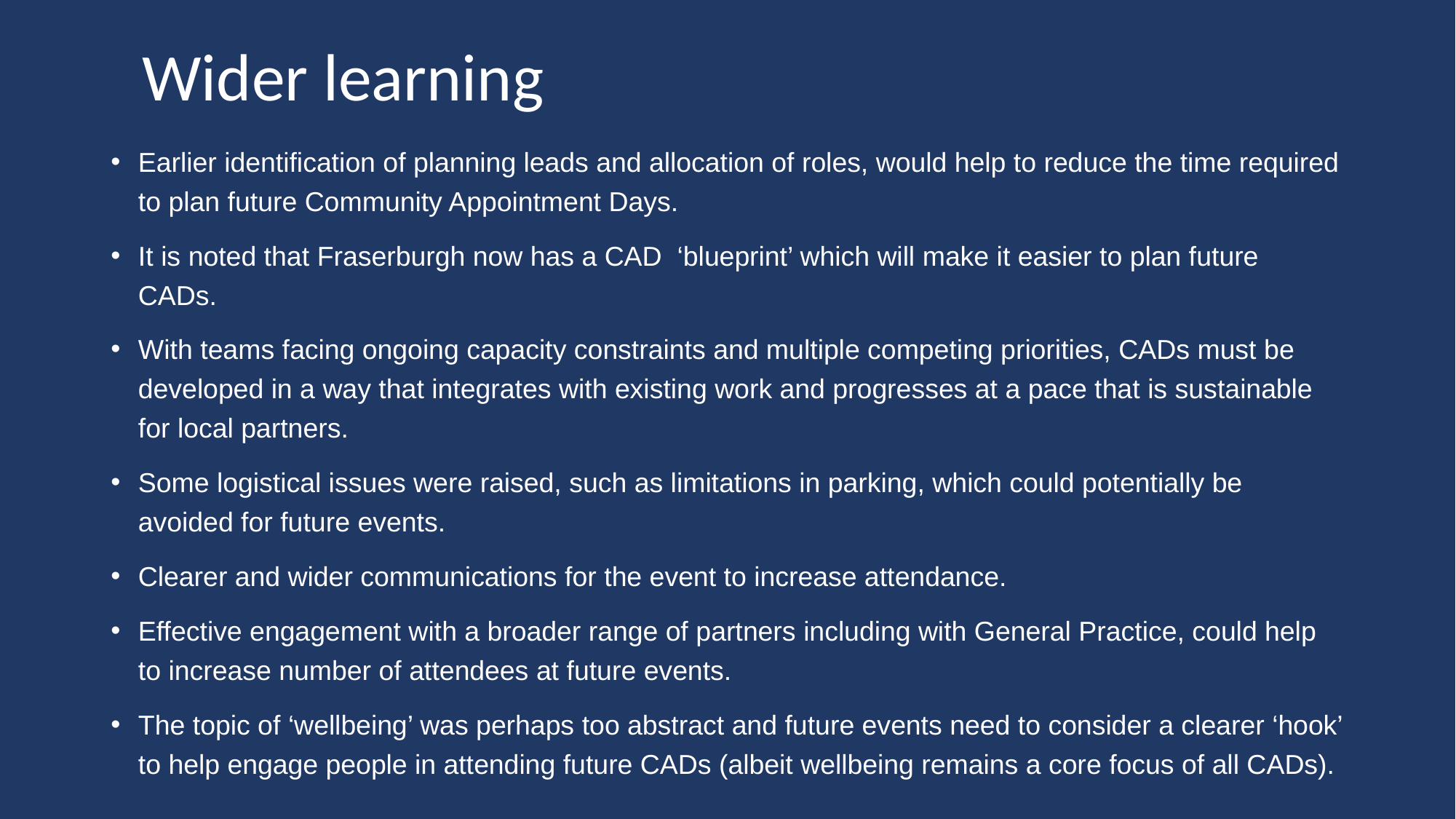

# Wider learning
Earlier identification of planning leads and allocation of roles, would help to reduce the time required to plan future Community Appointment Days.
It is noted that Fraserburgh now has a CAD  ‘blueprint’ which will make it easier to plan future CADs.
With teams facing ongoing capacity constraints and multiple competing priorities, CADs must be developed in a way that integrates with existing work and progresses at a pace that is sustainable for local partners.
Some logistical issues were raised, such as limitations in parking, which could potentially be avoided for future events.
Clearer and wider communications for the event to increase attendance.
Effective engagement with a broader range of partners including with General Practice, could help to increase number of attendees at future events.
The topic of ‘wellbeing’ was perhaps too abstract and future events need to consider a clearer ‘hook’ to help engage people in attending future CADs (albeit wellbeing remains a core focus of all CADs).